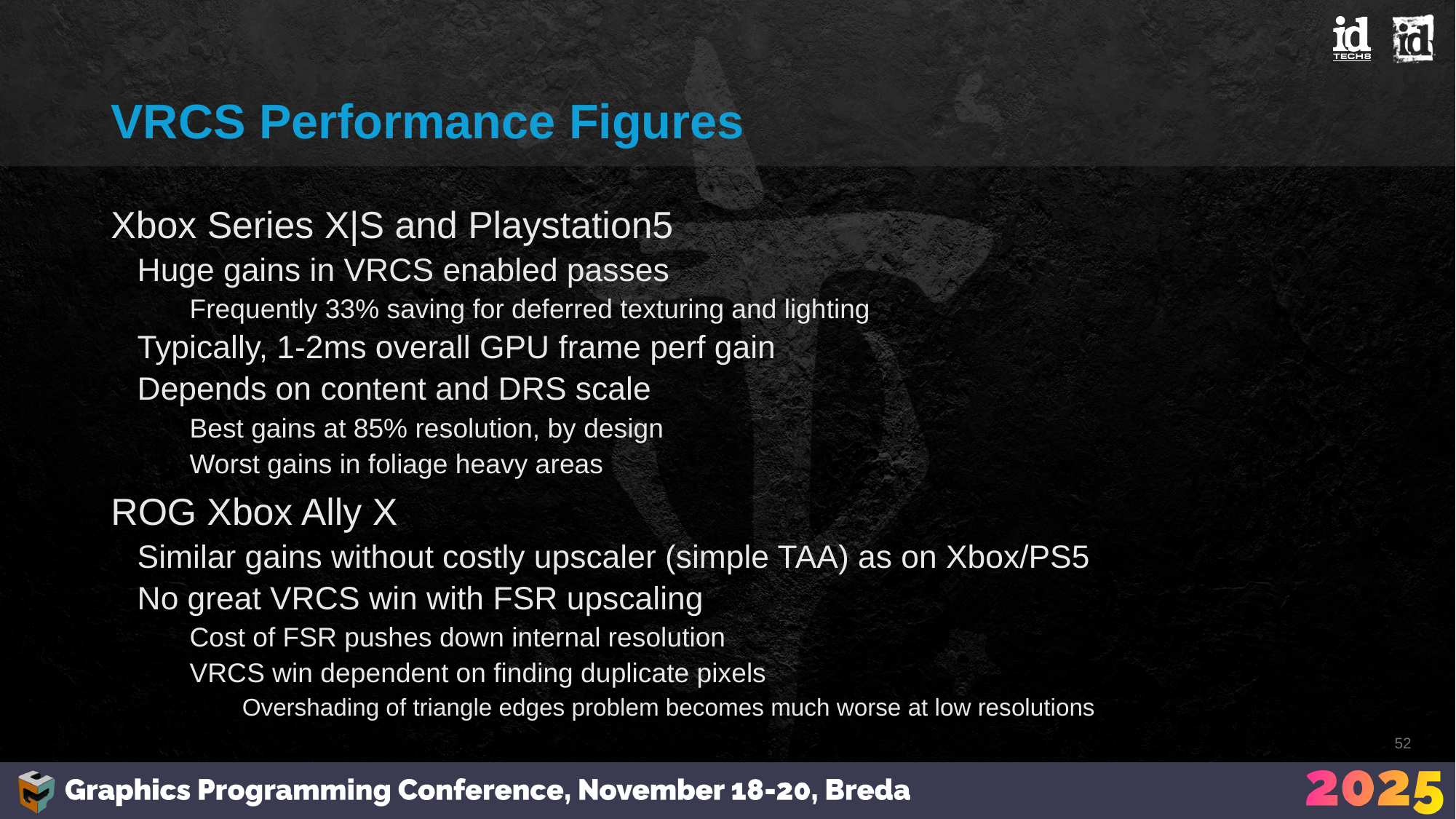

# VRCS Performance Figures
Xbox Series X|S and Playstation5
Huge gains in VRCS enabled passes
Frequently 33% saving for deferred texturing and lighting
Typically, 1-2ms overall GPU frame perf gain
Depends on content and DRS scale
Best gains at 85% resolution, by design
Worst gains in foliage heavy areas
ROG Xbox Ally X
Similar gains without costly upscaler (simple TAA) as on Xbox/PS5
No great VRCS win with FSR upscaling
Cost of FSR pushes down internal resolution
VRCS win dependent on finding duplicate pixels
Overshading of triangle edges problem becomes much worse at low resolutions